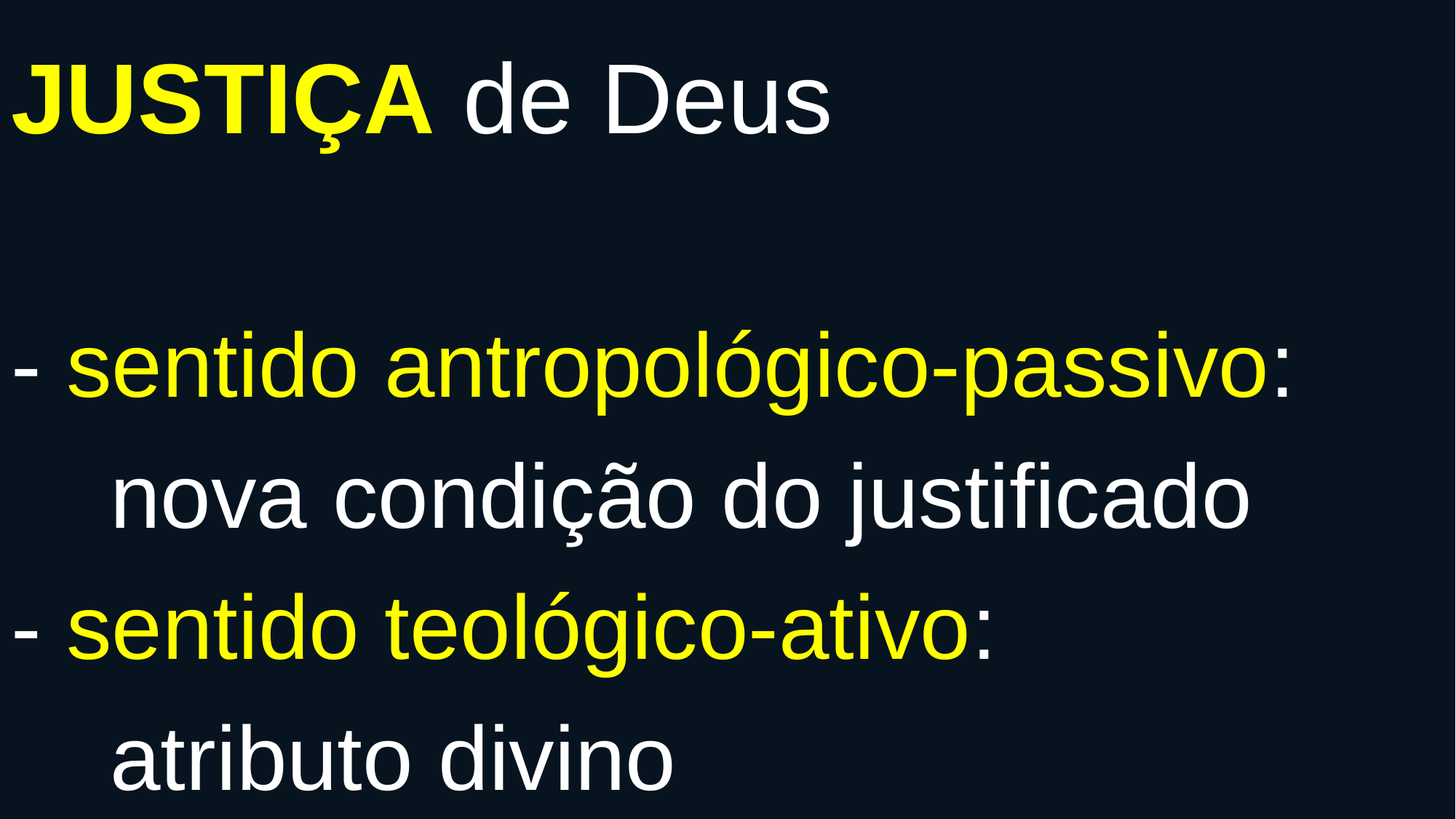

# Justiça de Deus - sentido antropológico-passivo: nova condição do justificado - sentido teológico-ativo: atributo divino